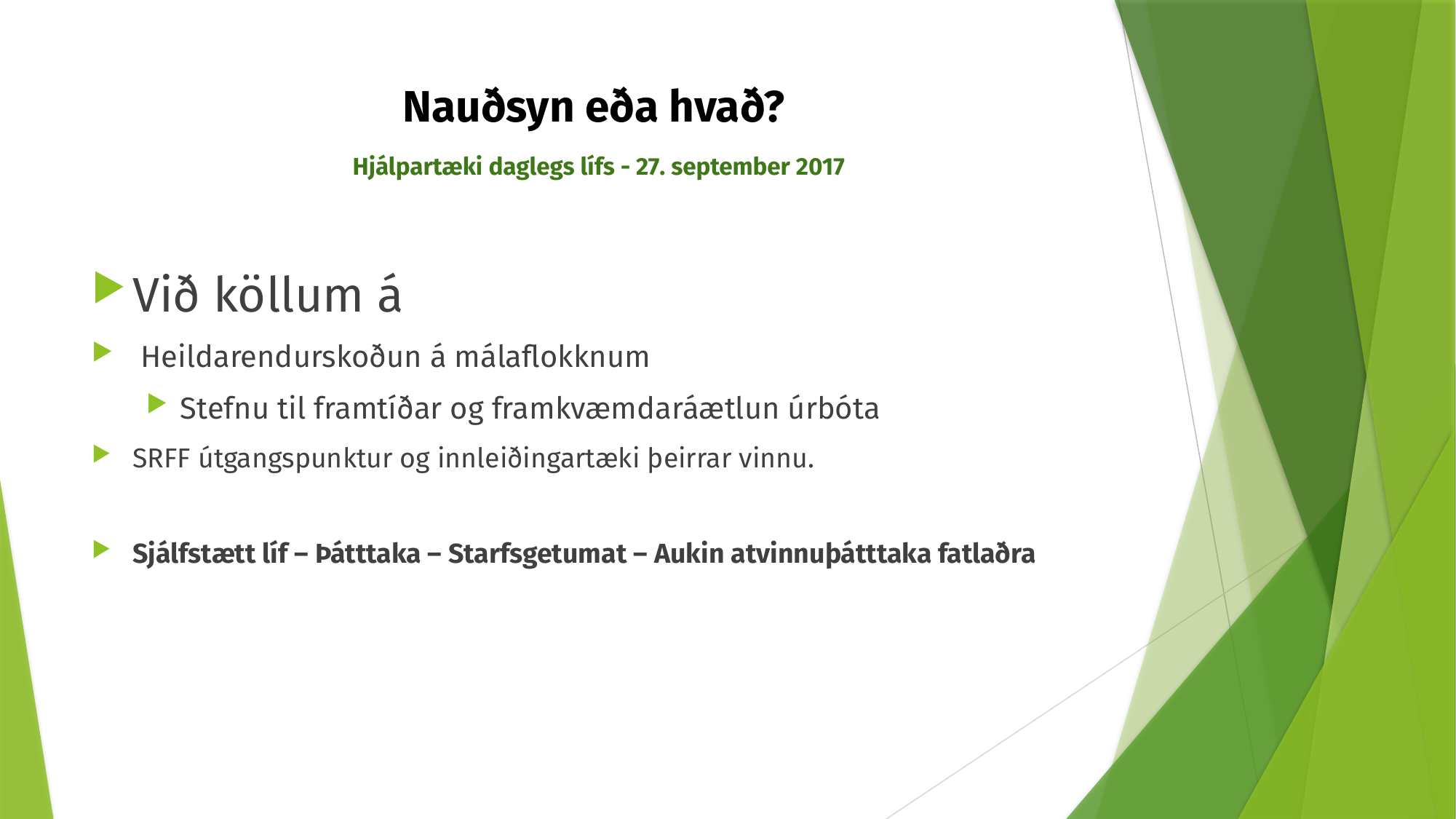

# Nauðsyn eða hvað?  Hjálpartæki daglegs lífs - 27. september 2017
Við köllum á
 Heildarendurskoðun á málaflokknum
Stefnu til framtíðar og framkvæmdaráætlun úrbóta
SRFF útgangspunktur og innleiðingartæki þeirrar vinnu.

Sjálfstætt líf – Þátttaka – Starfsgetumat – Aukin atvinnuþátttaka fatlaðra